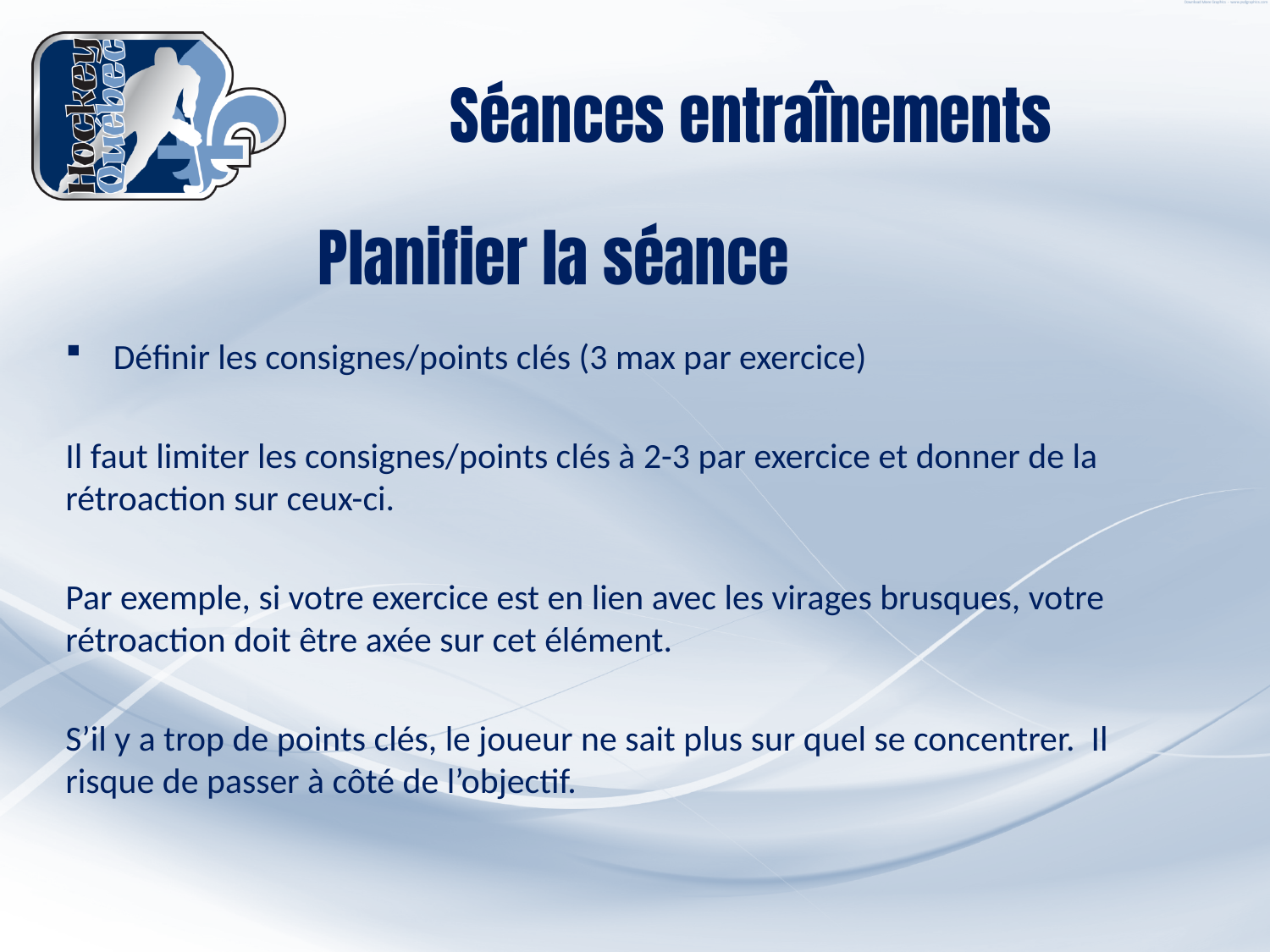

# Séances entraînements
Planifier la séance
Définir les consignes/points clés (3 max par exercice)

Il faut limiter les consignes/points clés à 2-3 par exercice et donner de la rétroaction sur ceux-ci.

Par exemple, si votre exercice est en lien avec les virages brusques, votre rétroaction doit être axée sur cet élément.

S’il y a trop de points clés, le joueur ne sait plus sur quel se concentrer.  Il risque de passer à côté de l’objectif.